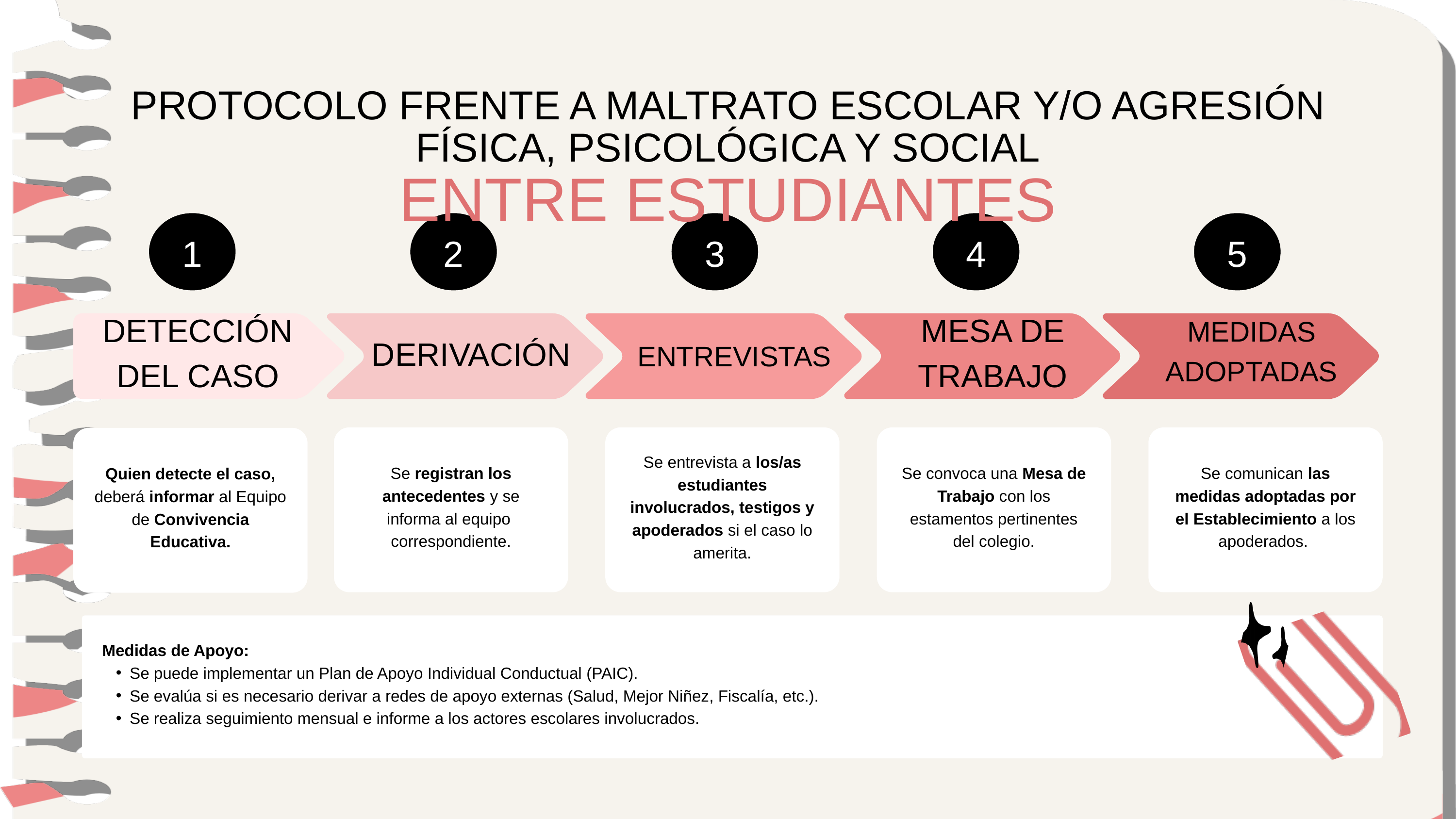

PROTOCOLO FRENTE A MALTRATO ESCOLAR Y/O AGRESIÓN FÍSICA, PSICOLÓGICA Y SOCIAL
ENTRE ESTUDIANTES

1

2

3

4

5

DETECCIÓN DEL CASO

DERIVACIÓN

ENTREVISTAS

MESA DE TRABAJO

MEDIDAS ADOPTADAS

Se registran los antecedentes y se informa al equipo  correspondiente.

Se entrevista a los/as estudiantes involucrados, testigos y apoderados si el caso lo amerita.

Se convoca una Mesa de Trabajo con los estamentos pertinentes del colegio.

Se comunican las medidas adoptadas por el Establecimiento a los apoderados.

Quien detecte el caso, deberá informar al Equipo de Convivencia Educativa.

Medidas de Apoyo:
Se puede implementar un Plan de Apoyo Individual Conductual (PAIC).
Se evalúa si es necesario derivar a redes de apoyo externas (Salud, Mejor Niñez, Fiscalía, etc.).
Se realiza seguimiento mensual e informe a los actores escolares involucrados.